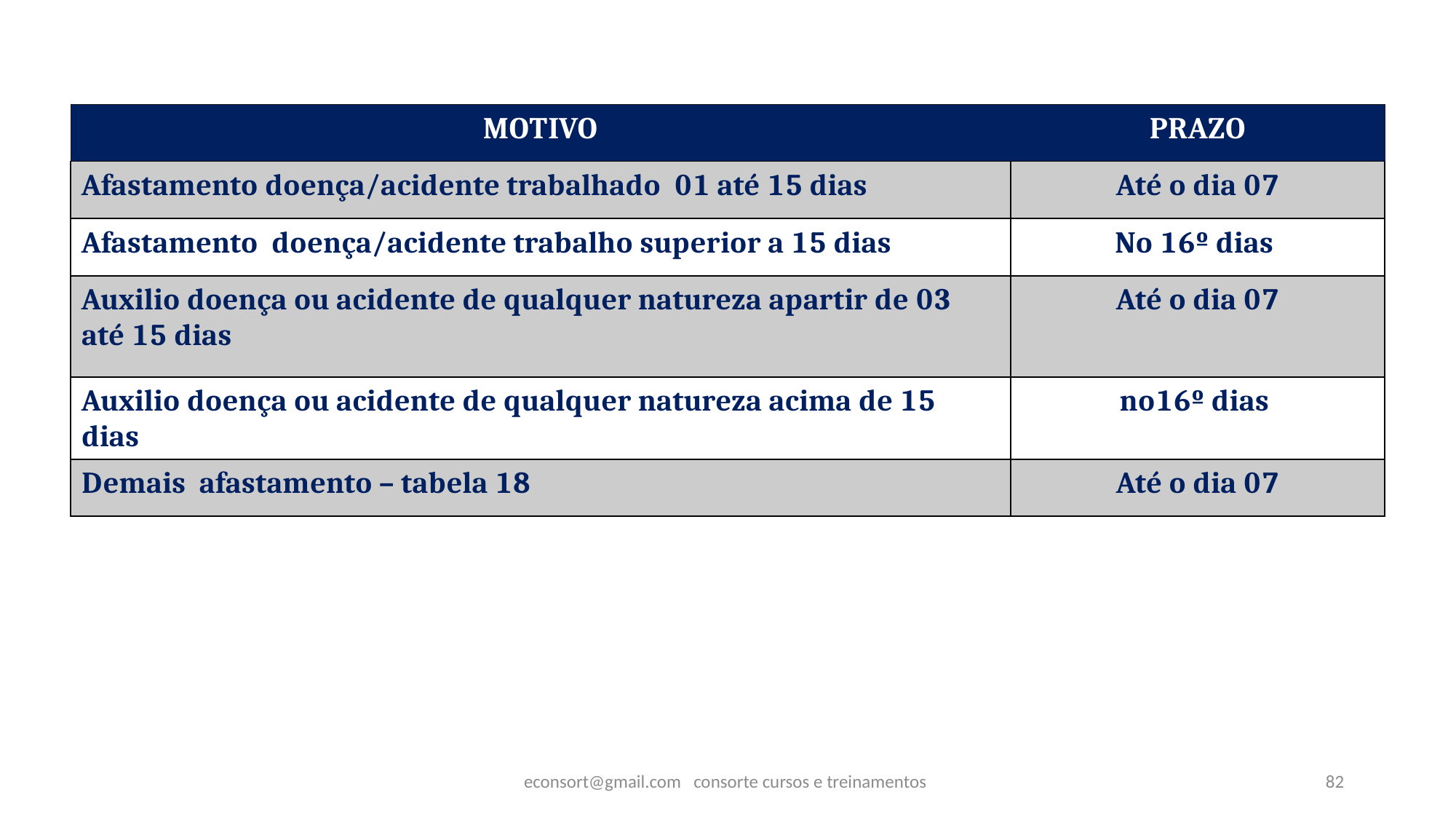

| MOTIVO | PRAZO |
| --- | --- |
| Afastamento doença/acidente trabalhado 01 até 15 dias | Até o dia 07 |
| Afastamento doença/acidente trabalho superior a 15 dias | No 16º dias |
| Auxilio doença ou acidente de qualquer natureza apartir de 03 até 15 dias | Até o dia 07 |
| Auxilio doença ou acidente de qualquer natureza acima de 15 dias | no16º dias |
| Demais afastamento – tabela 18 | Até o dia 07 |
econsort@gmail.com   consorte cursos e treinamentos
82